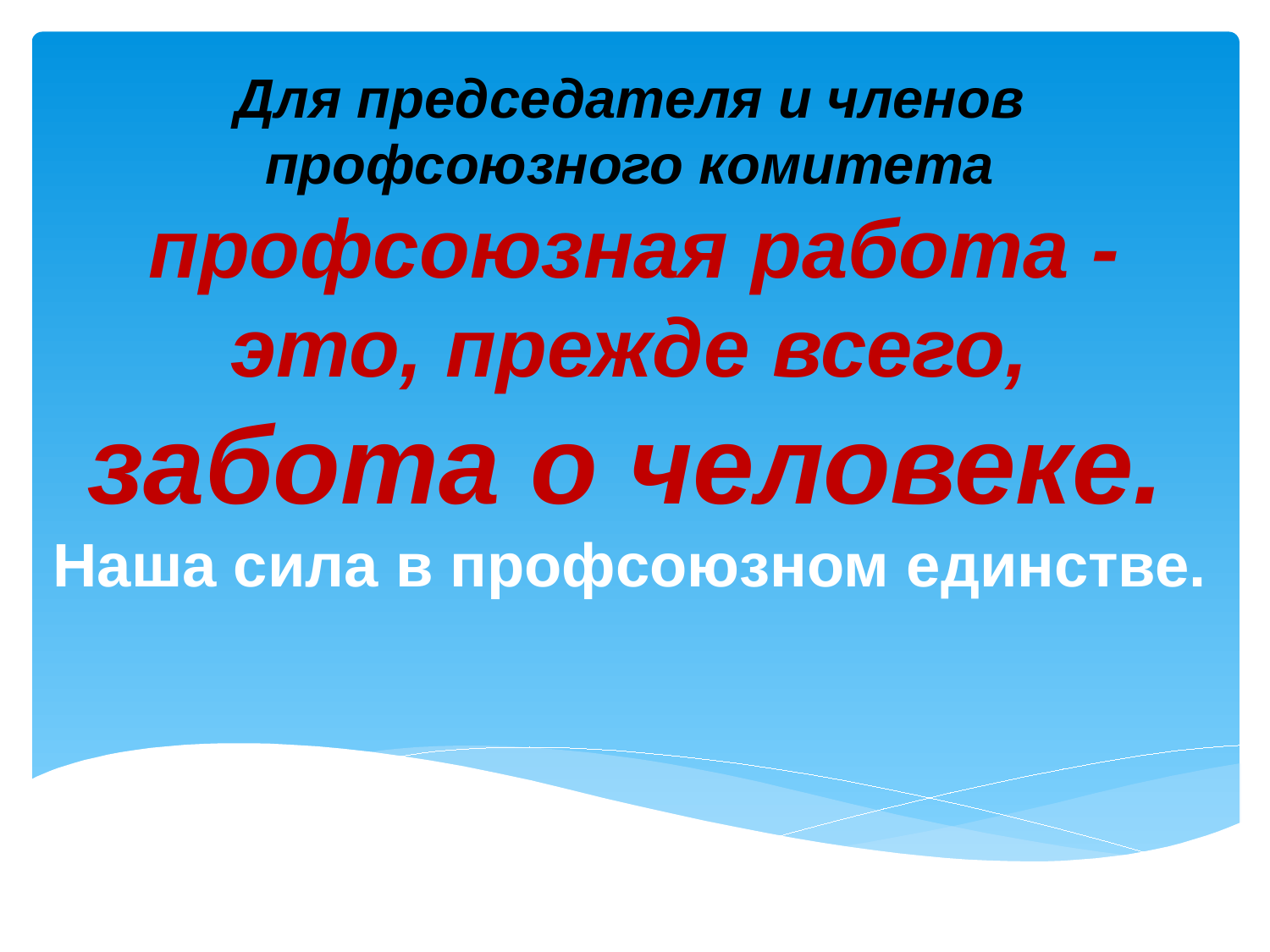

Для председателя и членов профсоюзного комитета
 профсоюзная работа - это, прежде всего,
 забота о человеке.
Наша сила в профсоюзном единстве.